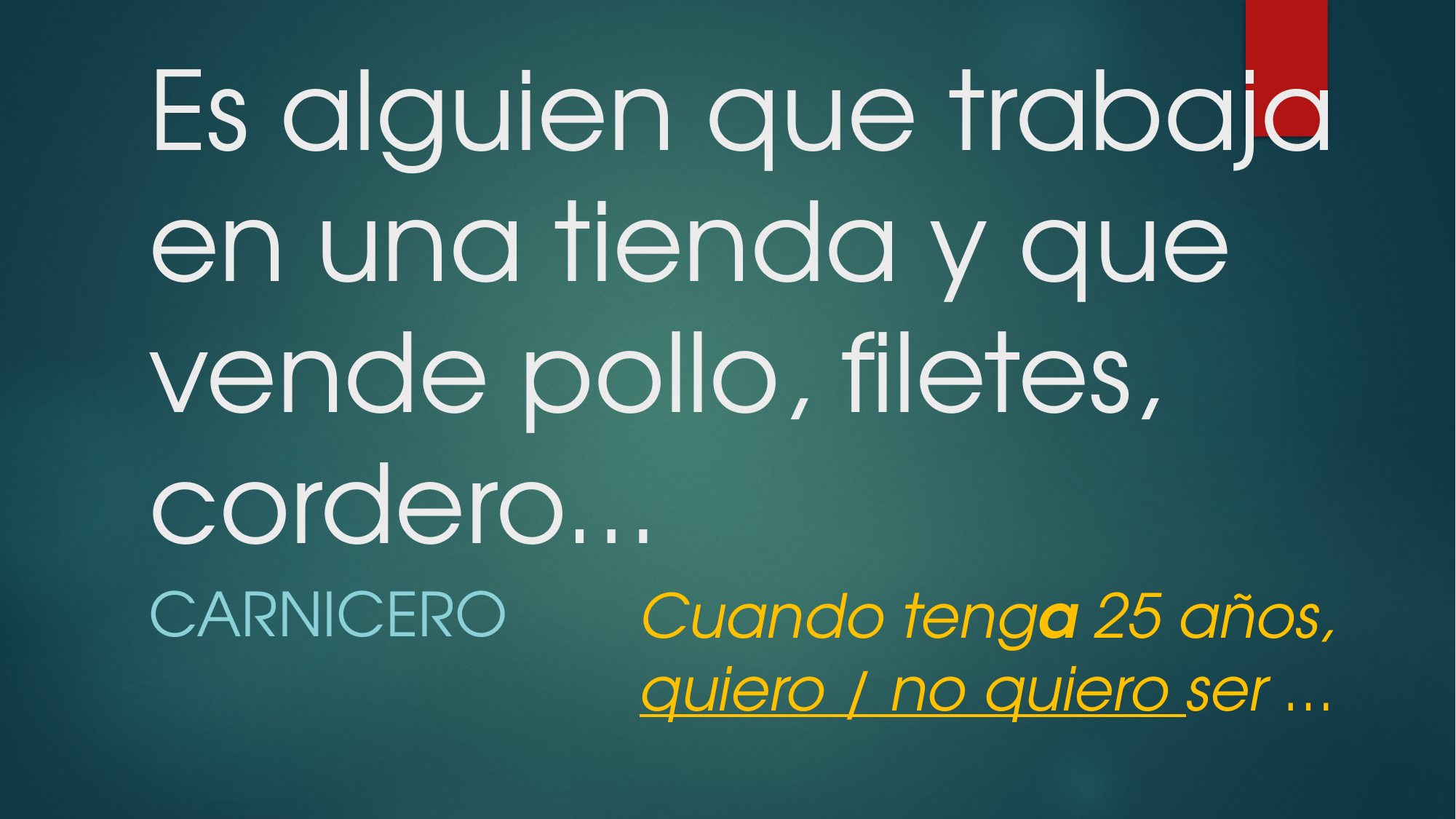

# Es alguien que trabaja en una tienda y que vende pollo, filetes, cordero…
carnicero
Cuando tenga 25 años, quiero / no quiero ser …